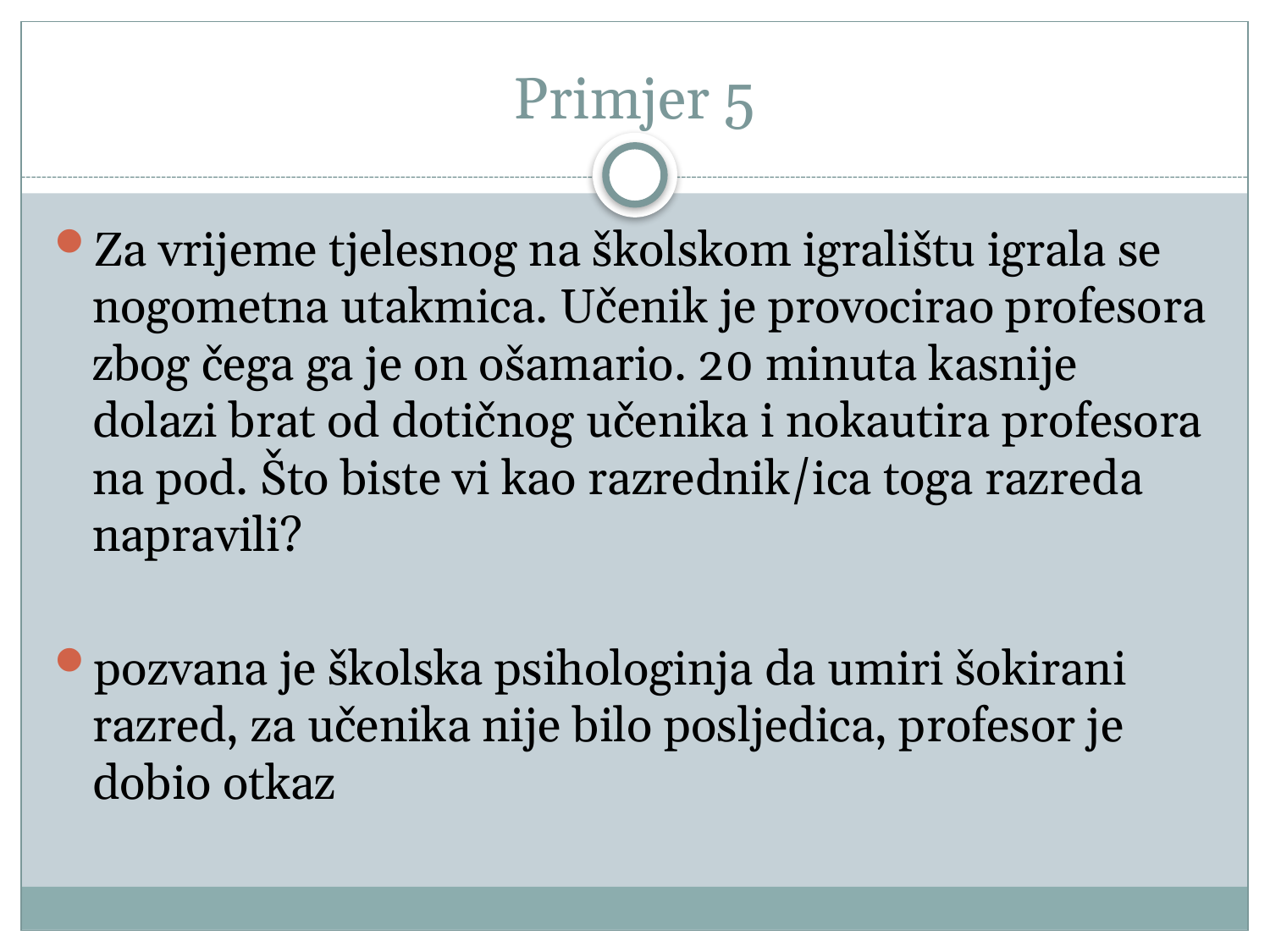

# Primjer 5
Za vrijeme tjelesnog na školskom igralištu igrala se nogometna utakmica. Učenik je provocirao profesora zbog čega ga je on ošamario. 20 minuta kasnije dolazi brat od dotičnog učenika i nokautira profesora na pod. Što biste vi kao razrednik/ica toga razreda napravili?

pozvana je školska psihologinja da umiri šokirani razred, za učenika nije bilo posljedica, profesor je dobio otkaz